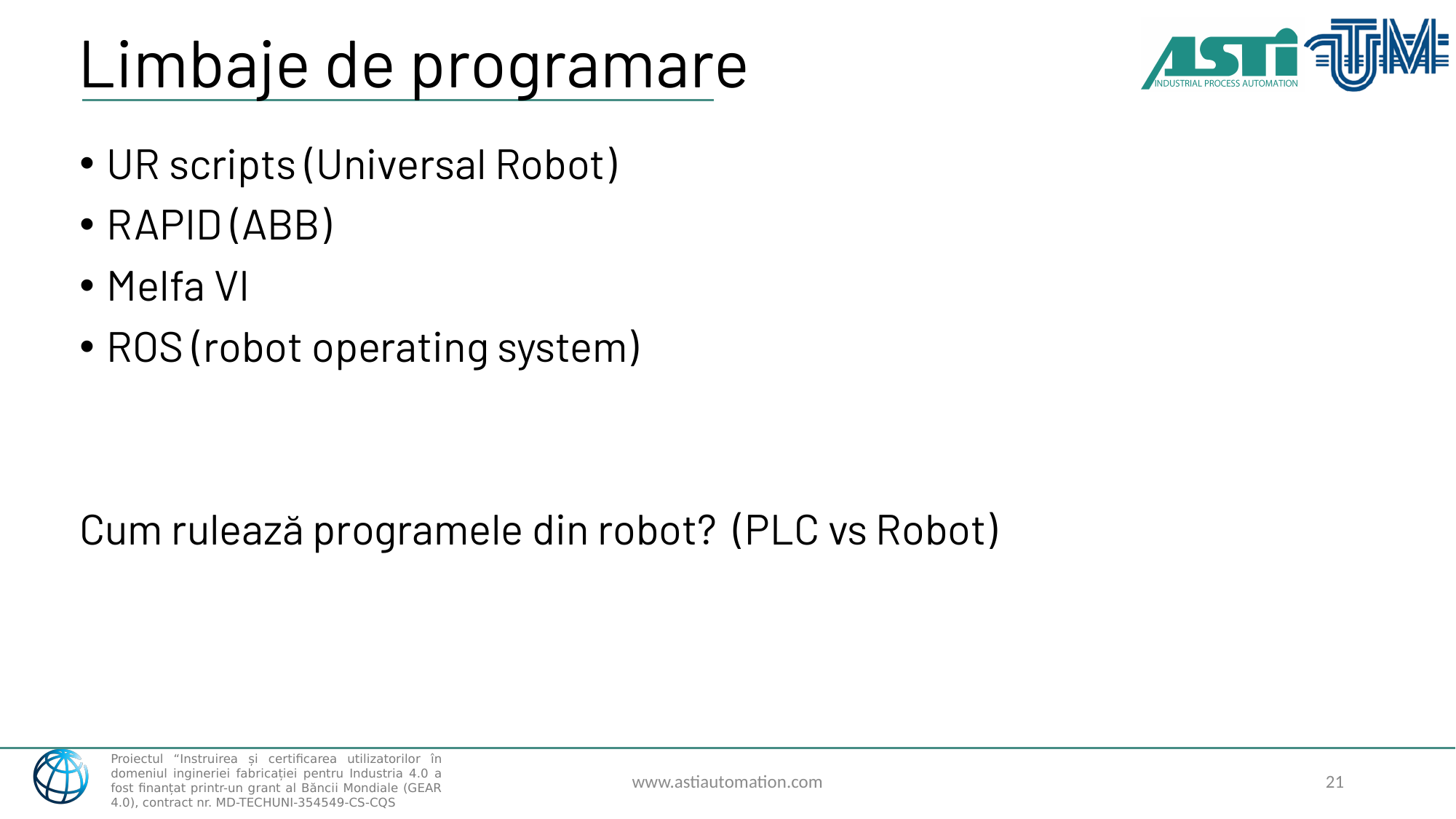

# Limbaje de programare
UR scripts (Universal Robot)
RAPID (ABB)
Melfa VI
ROS (robot operating system)

Cum rulează programele din robot?  (PLC vs Robot)

www.astiautomation.com
21